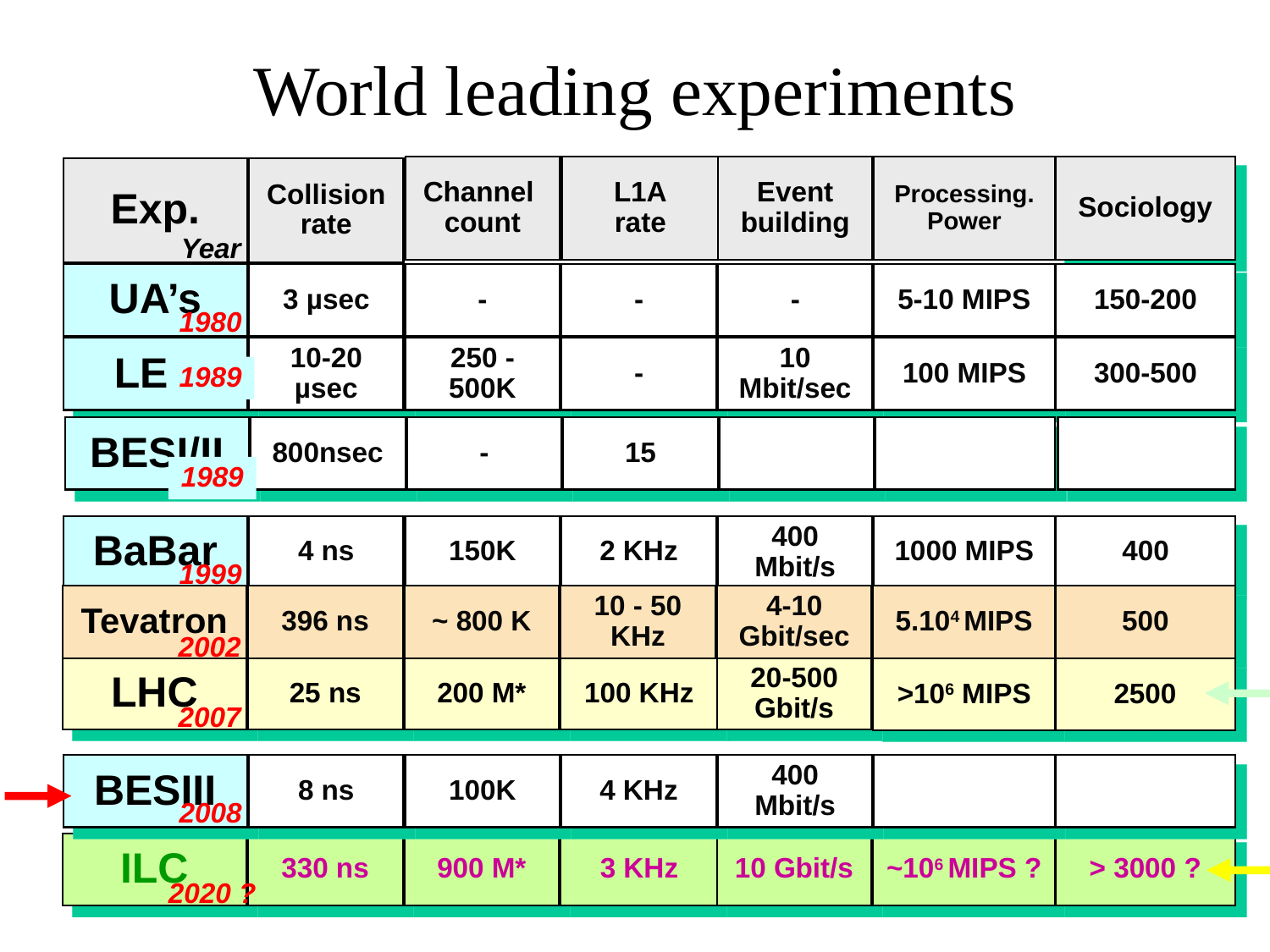

# World leading experiments
Channel
count
L1A
rate
Event building
Processing.
Power
Sociology
Exp.
Collision rate
Year
UA’s
3 µsec
-
-
-
5-10 MIPS
150-200

1980
LEP
10-20 µsec
250 - 500K
-
10 Mbit/sec
100 MIPS
300-500
1989
BESI/II
800nsec
 -
15

1989
BaBar
4 ns
150K
2 KHz
400 Mbit/s
1000 MIPS
400
1999
Tevatron
396 ns
~ 800 K
10 - 50 KHz
4-10 Gbit/sec
5.104 MIPS
500
2002
LHC
25 ns
200 M*
100 KHz
20-500 Gbit/s
>106 MIPS
2500

2007
BESIII
8 ns
100K
4 KHz
400 Mbit/s

2008

ILC
330 ns
900 M*
3 KHz
10 Gbit/s
~106 MIPS ?
> 3000 ?
2014-7-18 IHEP
Z.-A. LIU     EPC Seminar
71

2020 ?